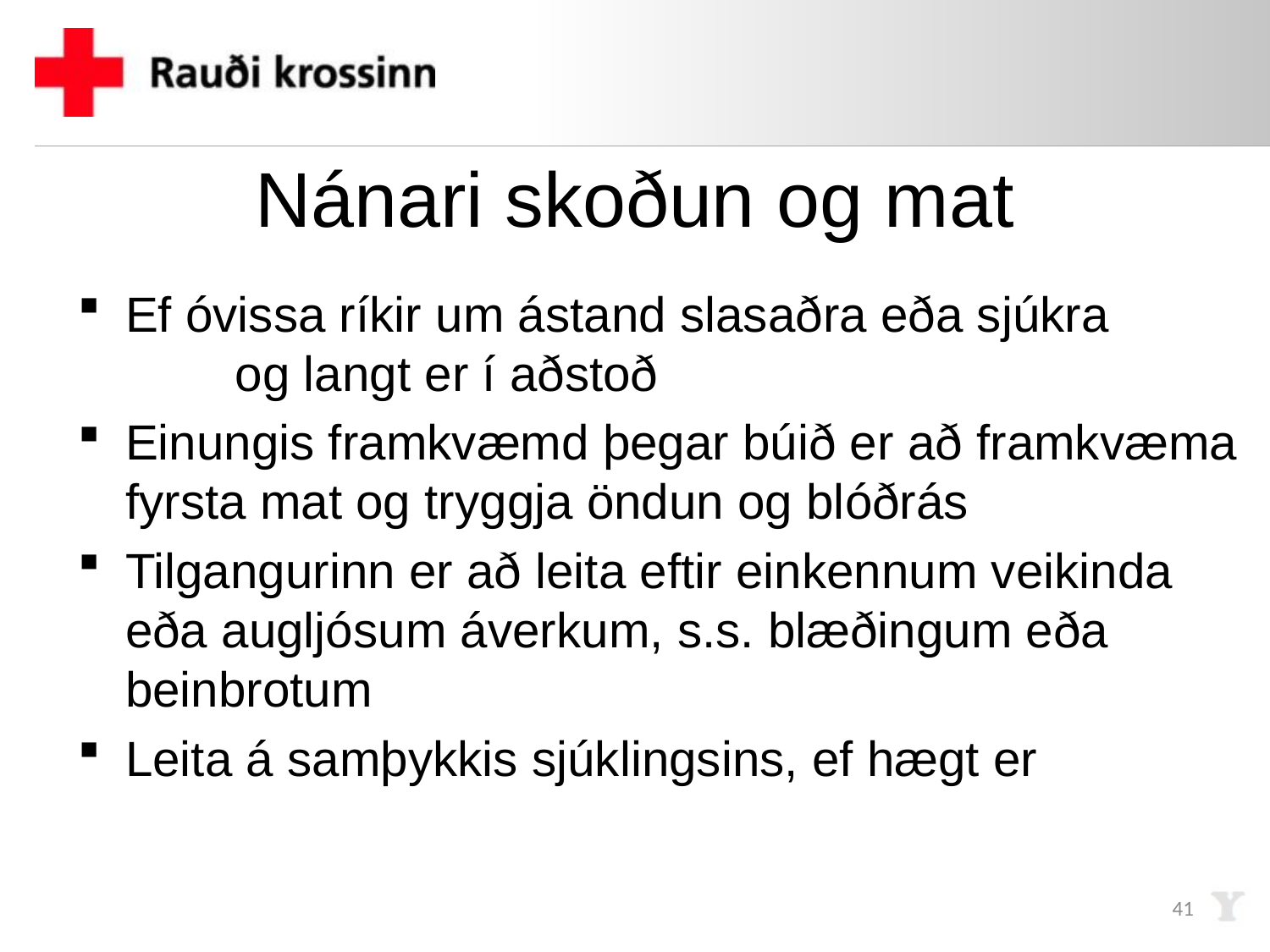

# Nánari skoðun og mat
Ef óvissa ríkir um ástand slasaðra eða sjúkra                   og langt er í aðstoð
Einungis framkvæmd þegar búið er að framkvæma fyrsta mat og tryggja öndun og blóðrás
Tilgangurinn er að leita eftir einkennum veikinda eða augljósum áverkum, s.s. blæðingum eða beinbrotum
Leita á samþykkis sjúklingsins, ef hægt er
41